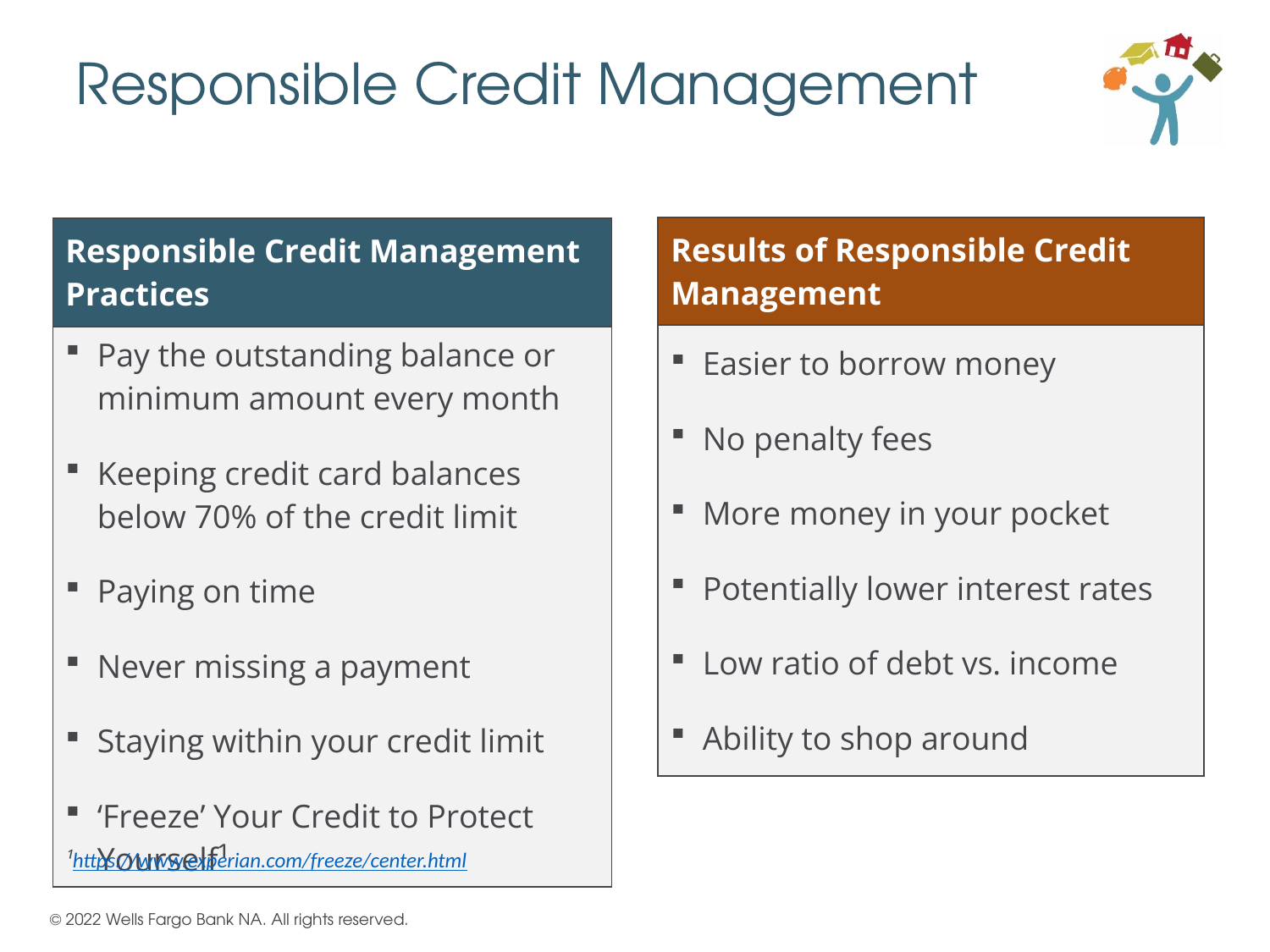

# Responsible Credit Management
| Results of Responsible Credit Management |
| --- |
| Easier to borrow money No penalty fees More money in your pocket Potentially lower interest rates Low ratio of debt vs. income Ability to shop around |
| Responsible Credit Management Practices |
| --- |
| Pay the outstanding balance or minimum amount every month Keeping credit card balances below 70% of the credit limit Paying on time Never missing a payment Staying within your credit limit ‘Freeze’ Your Credit to Protect Yourself¹ |
¹https://www.experian.com/freeze/center.html